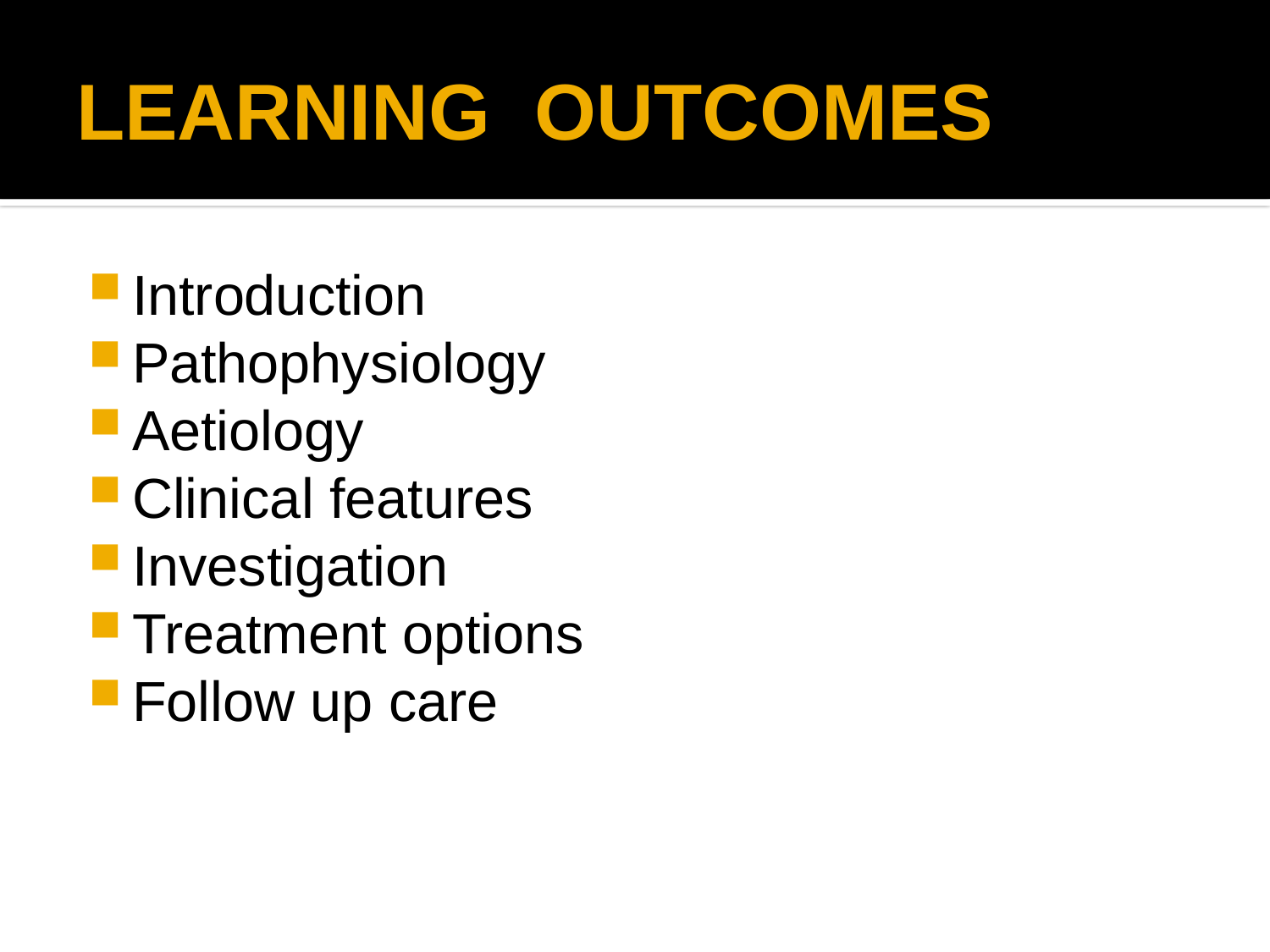

# LEARNING  OUTCOMES
Introduction
Pathophysiology
Aetiology
Clinical features
Investigation
Treatment options
Follow up care